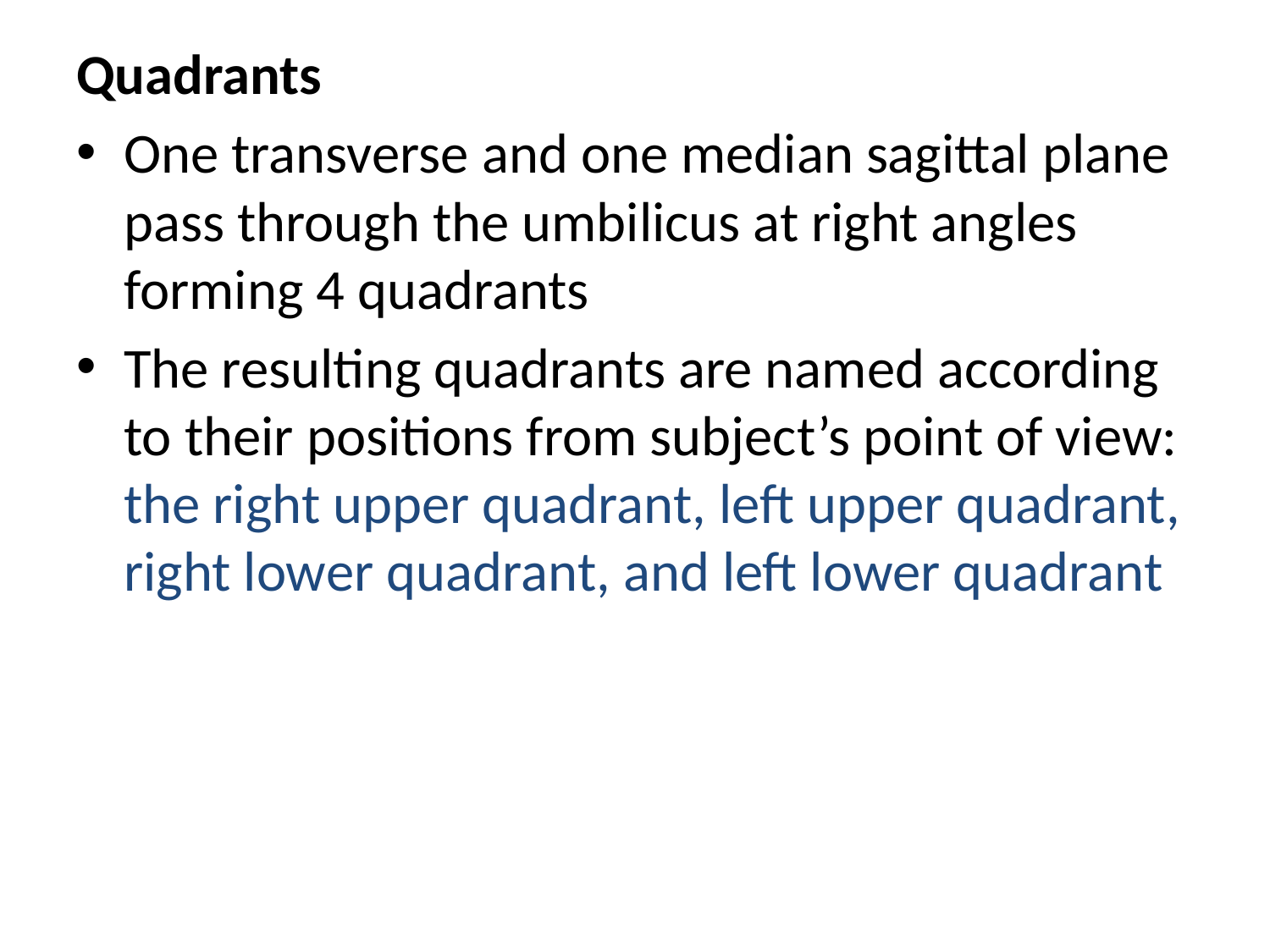

Quadrants
One transverse and one median sagittal plane pass through the umbilicus at right angles forming 4 quadrants
The resulting quadrants are named according to their positions from subject’s point of view: the right upper quadrant, left upper quadrant, right lower quadrant, and left lower quadrant